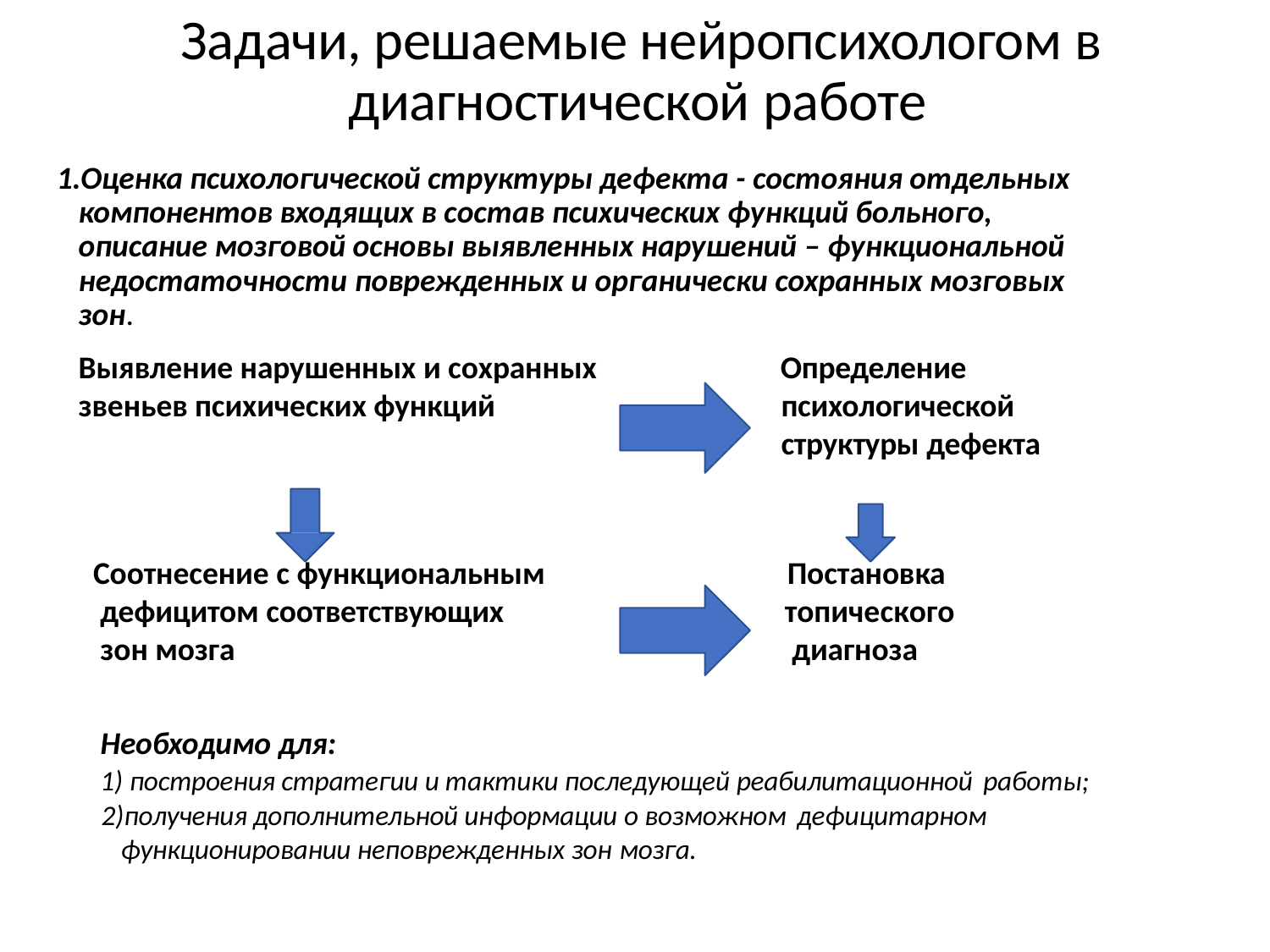

# Задачи, решаемые нейропсихологом в  диагностической работе
1.Оценка психологической структуры дефекта - состояния отдельных  компонентов входящих в состав психических функций больного,  описание мозговой основы выявленных нарушений – функциональной  недостаточности поврежденных и органически сохранных мозговых  зон.
Выявление нарушенных и сохранных
звеньев психических функций
Определение  психологической  структуры дефекта

Соотнесение с функциональным
дефицитом соответствующих
зон мозга
Постановка  топического  диагноза

Необходимо для:
построения стратегии и тактики последующей реабилитационной работы;
получения дополнительной информации о возможном дефицитарном
функционировании неповрежденных зон мозга.